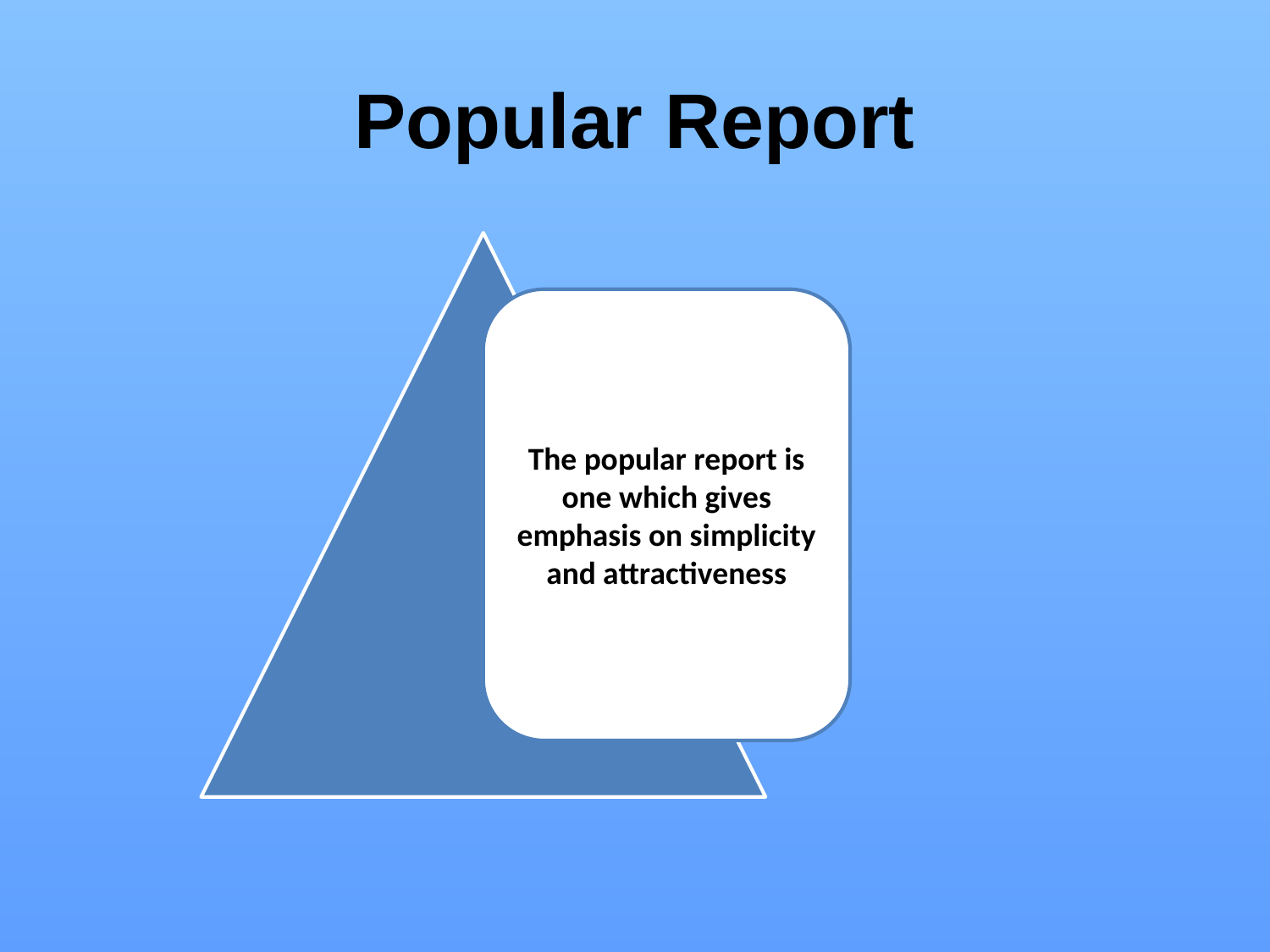

# Popular Report
The popular report is one which gives emphasis on simplicity and attractiveness